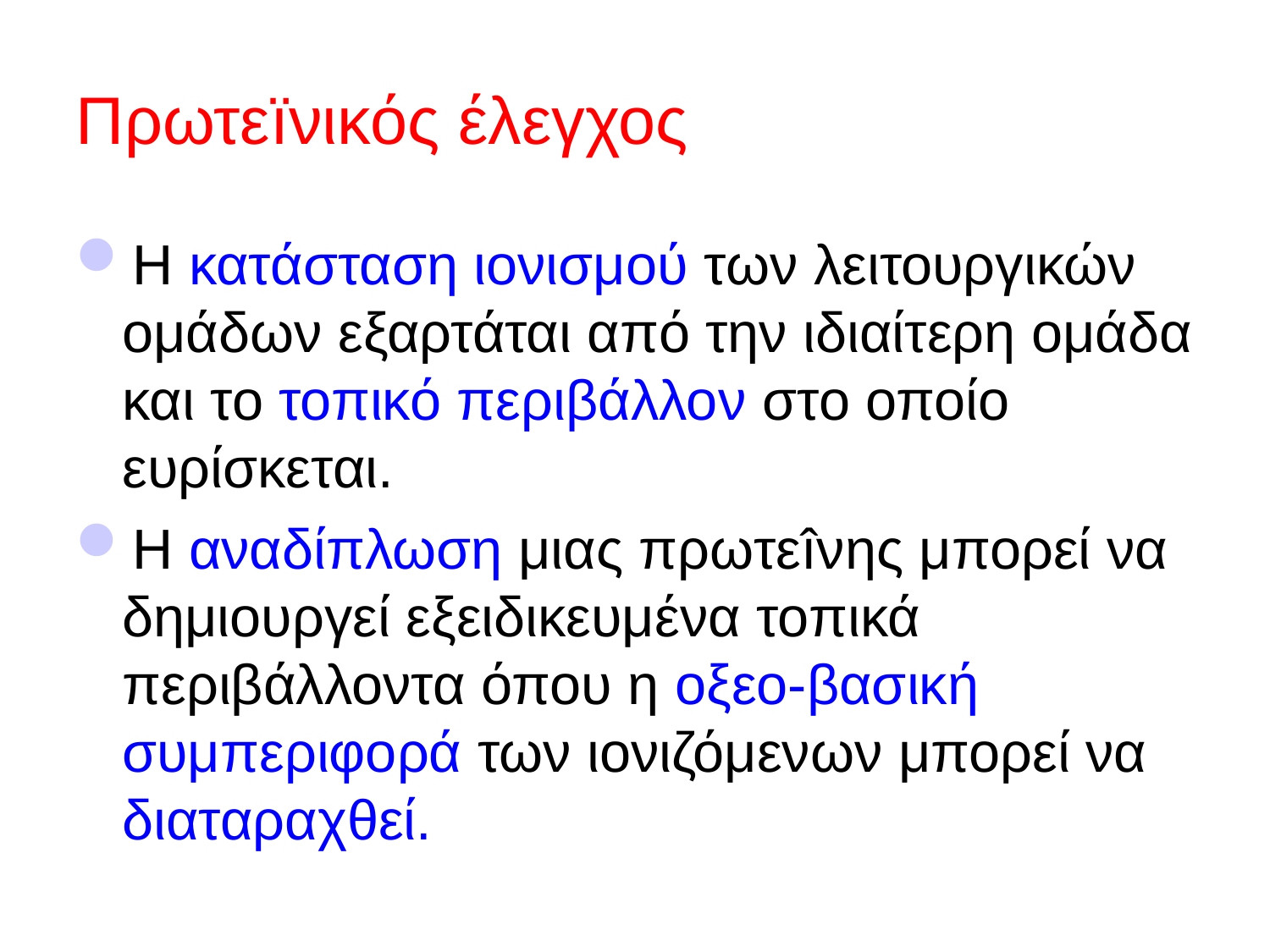

Πρωτεïνικός έλεγχος
Η κατάσταση ιονισμού των λειτουργικών ομάδων εξαρτάται από την ιδιαίτερη ομάδα και το τοπικό περιβάλλον στο οποίο ευρίσκεται.
Η αναδίπλωση μιας πρωτεîνης μπορεί να δημιουργεί εξειδικευμένα τοπικά περιβάλλοντα όπου η οξεο-βασική συμπεριφορά των ιονιζόμενων μπορεί να διαταραχθεί.